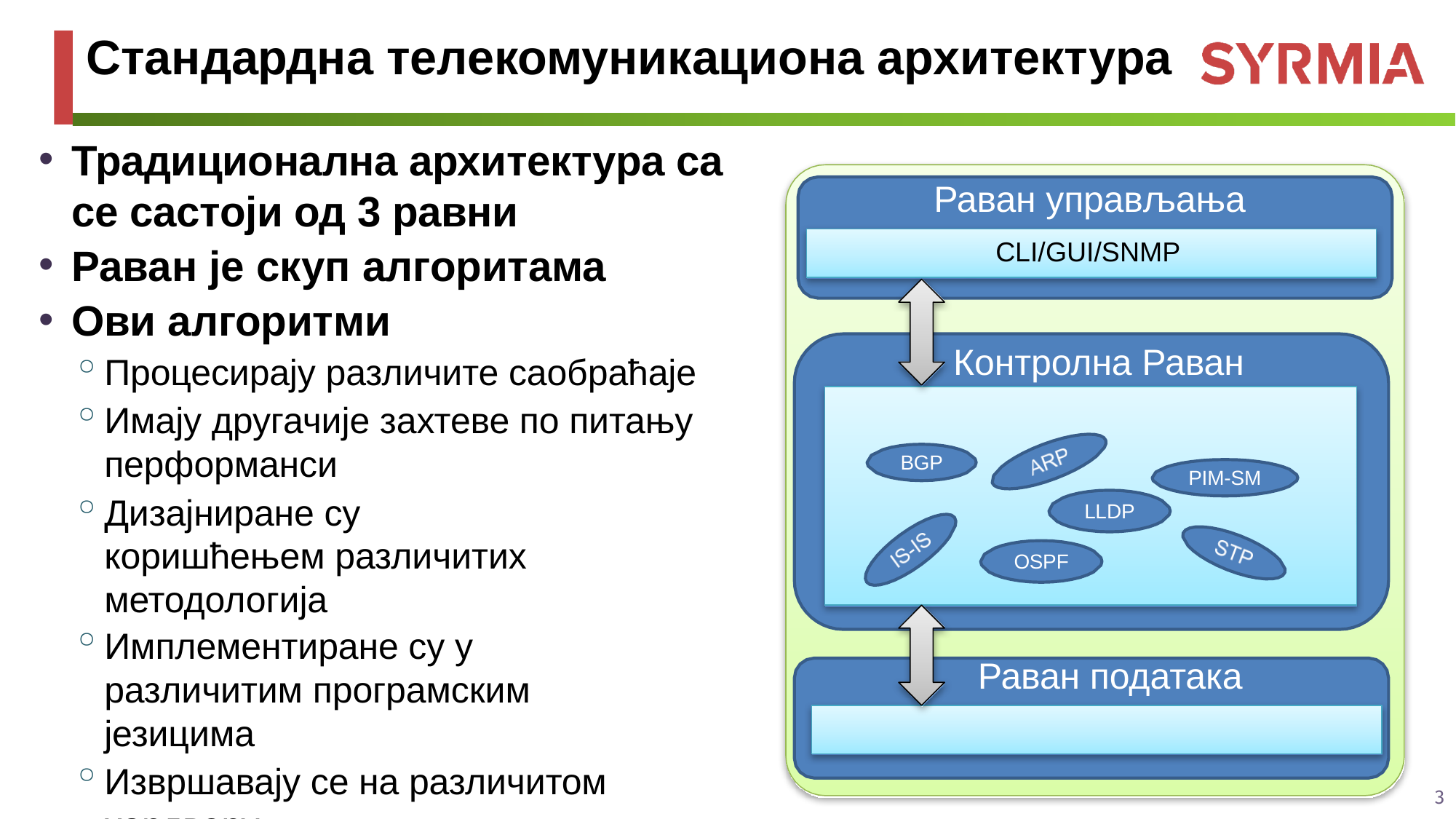

# Стандардна телекомуникациона архитектура

Традиционална архитектура са се састоји од 3 равни
Раван је скуп алгоритама
Ови алгоритми
Процесирају различите саобраћаје
Имају другачије захтеве по питању перформанси
Дизајниране су коришћењем различитих методологија
Имплементиране су у различитим програмским језицима
Извршавају се на различитом хардверу

Раван управљања

CLI/GUI/SNMP

Контролна Раван

BGP

PIM-SM
LLDP
OSPF
Раван података